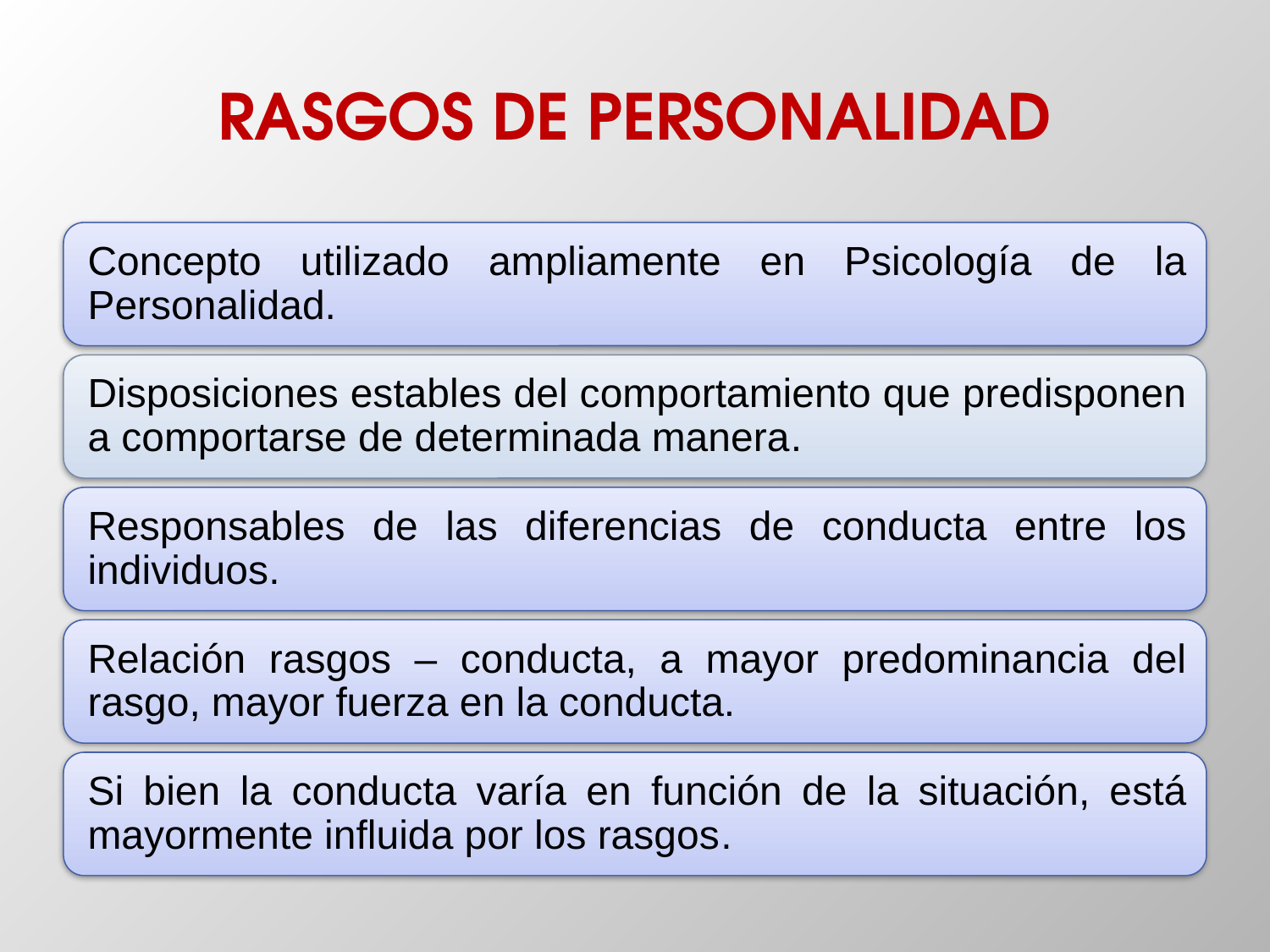

# RASGOS DE PERSONALIDAD
Concepto utilizado ampliamente en Psicología de la Personalidad.
Disposiciones estables del comportamiento que predisponen a comportarse de determinada manera.
Responsables de las diferencias de conducta entre los individuos.
Relación rasgos – conducta, a mayor predominancia del rasgo, mayor fuerza en la conducta.
Si bien la conducta varía en función de la situación, está mayormente influida por los rasgos.